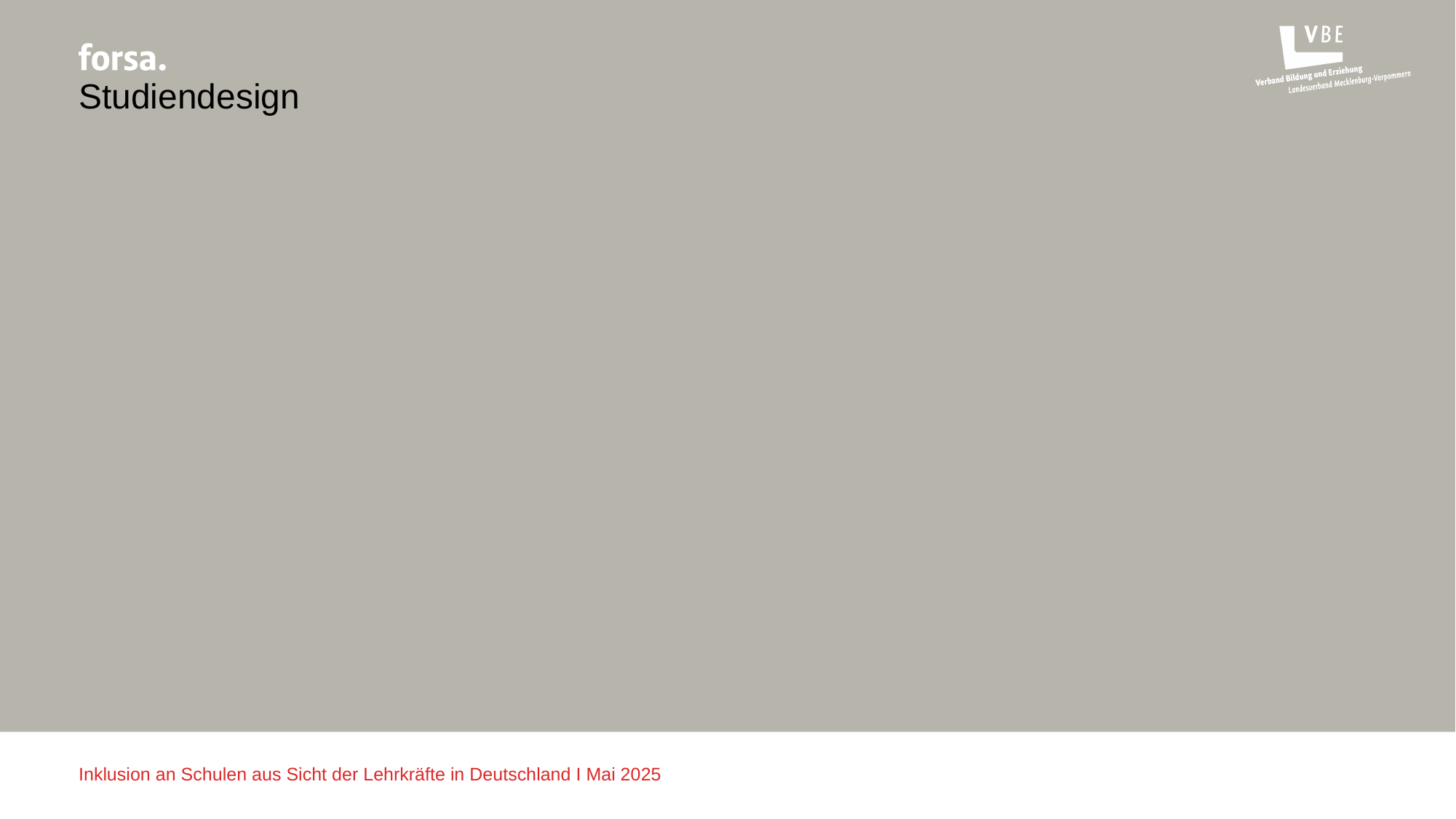

# Studiendesign
Inklusion an Schulen aus Sicht der Lehrkräfte in Deutschland I Mai 2025